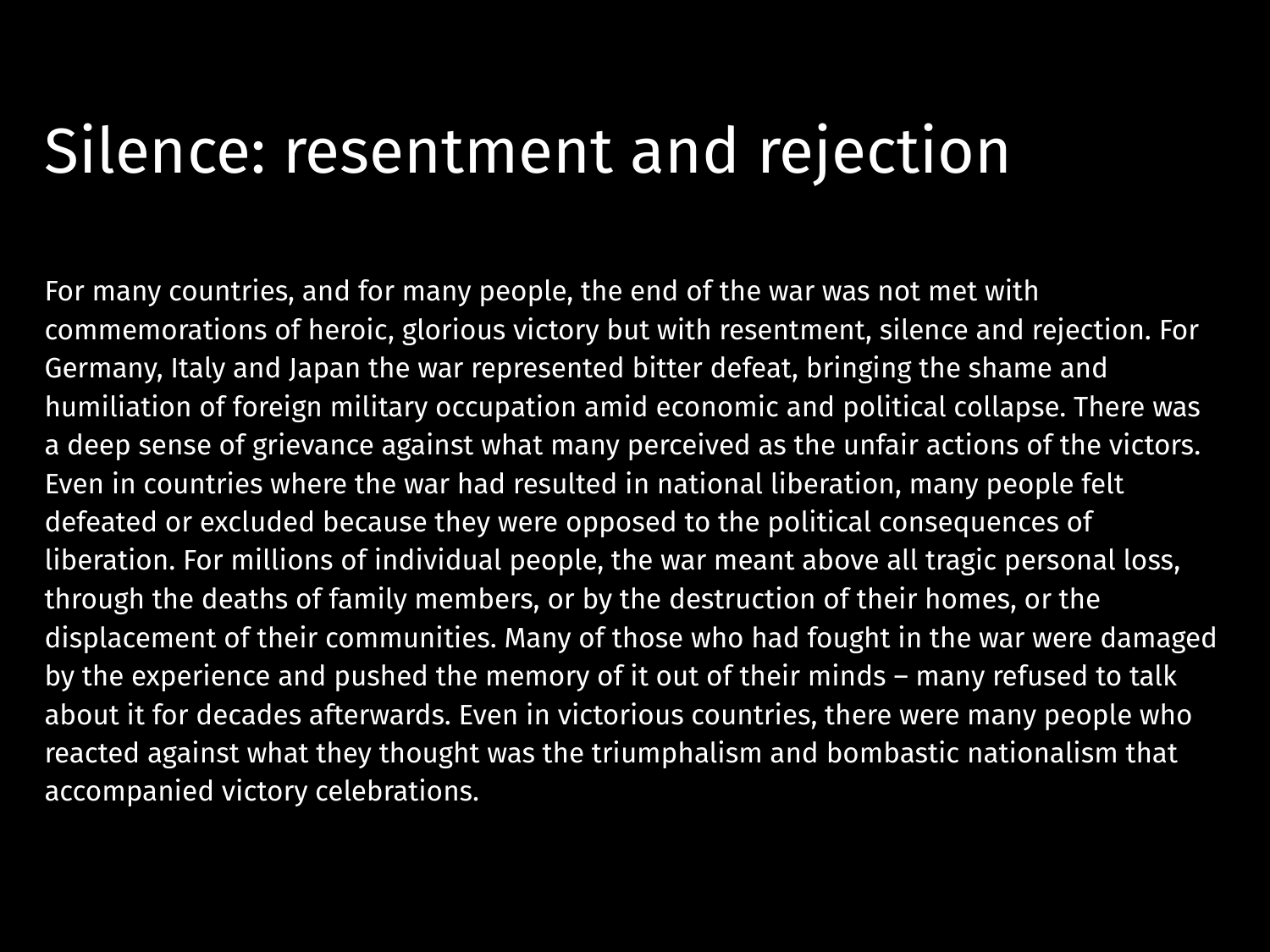

# Silence: resentment and rejection
For many countries, and for many people, the end of the war was not met with commemorations of heroic, glorious victory but with resentment, silence and rejection. For Germany, Italy and Japan the war represented bitter defeat, bringing the shame and humiliation of foreign military occupation amid economic and political collapse. There was a deep sense of grievance against what many perceived as the unfair actions of the victors. Even in countries where the war had resulted in national liberation, many people felt defeated or excluded because they were opposed to the political consequences of liberation. For millions of individual people, the war meant above all tragic personal loss, through the deaths of family members, or by the destruction of their homes, or the displacement of their communities. Many of those who had fought in the war were damaged by the experience and pushed the memory of it out of their minds – many refused to talk about it for decades afterwards. Even in victorious countries, there were many people who reacted against what they thought was the triumphalism and bombastic nationalism that accompanied victory celebrations.